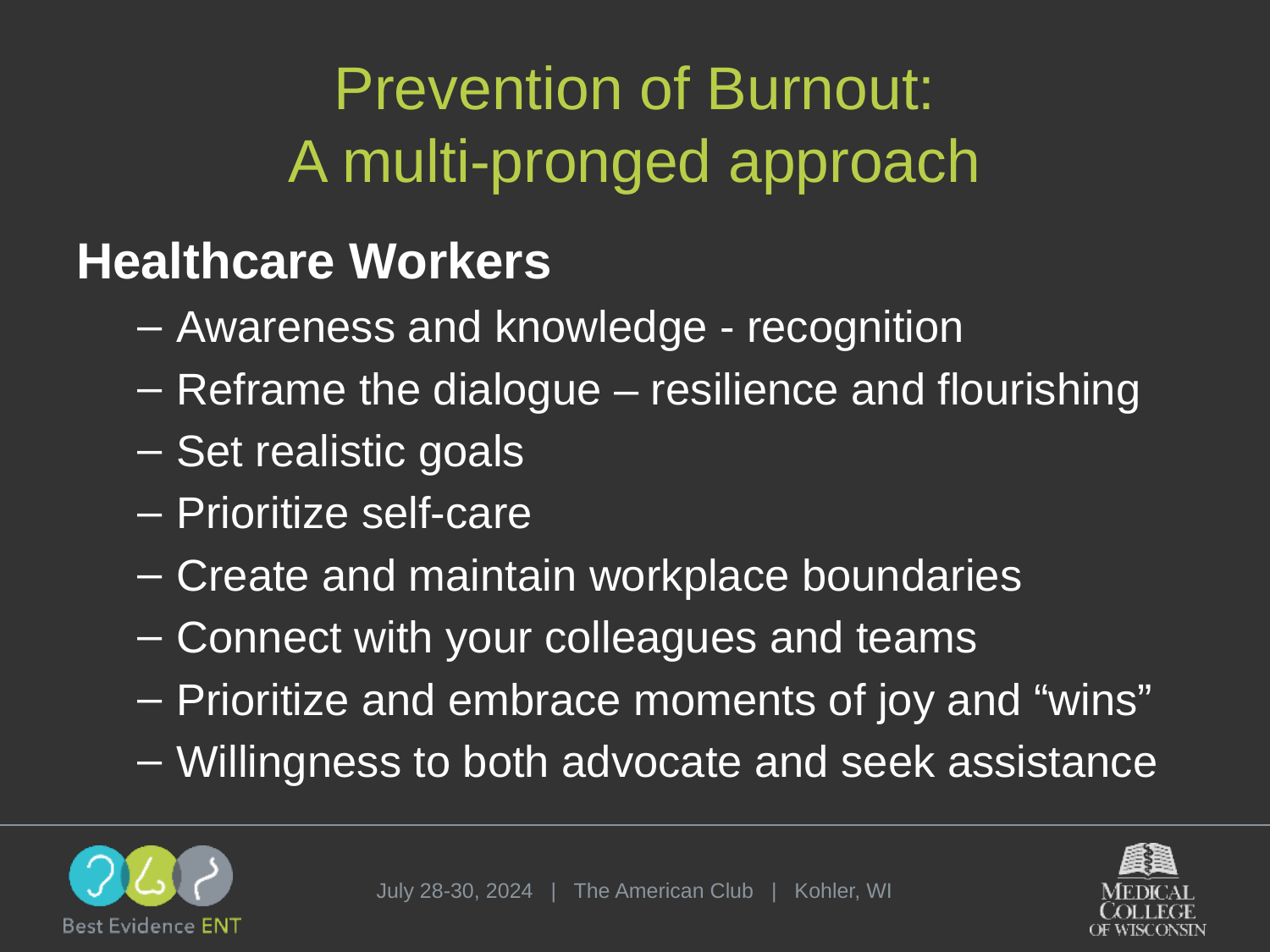

# Prevention of Burnout: A multi-pronged approach
Healthcare Workers
Awareness and knowledge - recognition
Reframe the dialogue – resilience and flourishing
Set realistic goals
Prioritize self-care
Create and maintain workplace boundaries
Connect with your colleagues and teams
Prioritize and embrace moments of joy and “wins”
Willingness to both advocate and seek assistance

July 28-30, 2024   |   The American Club   |   Kohler, WI